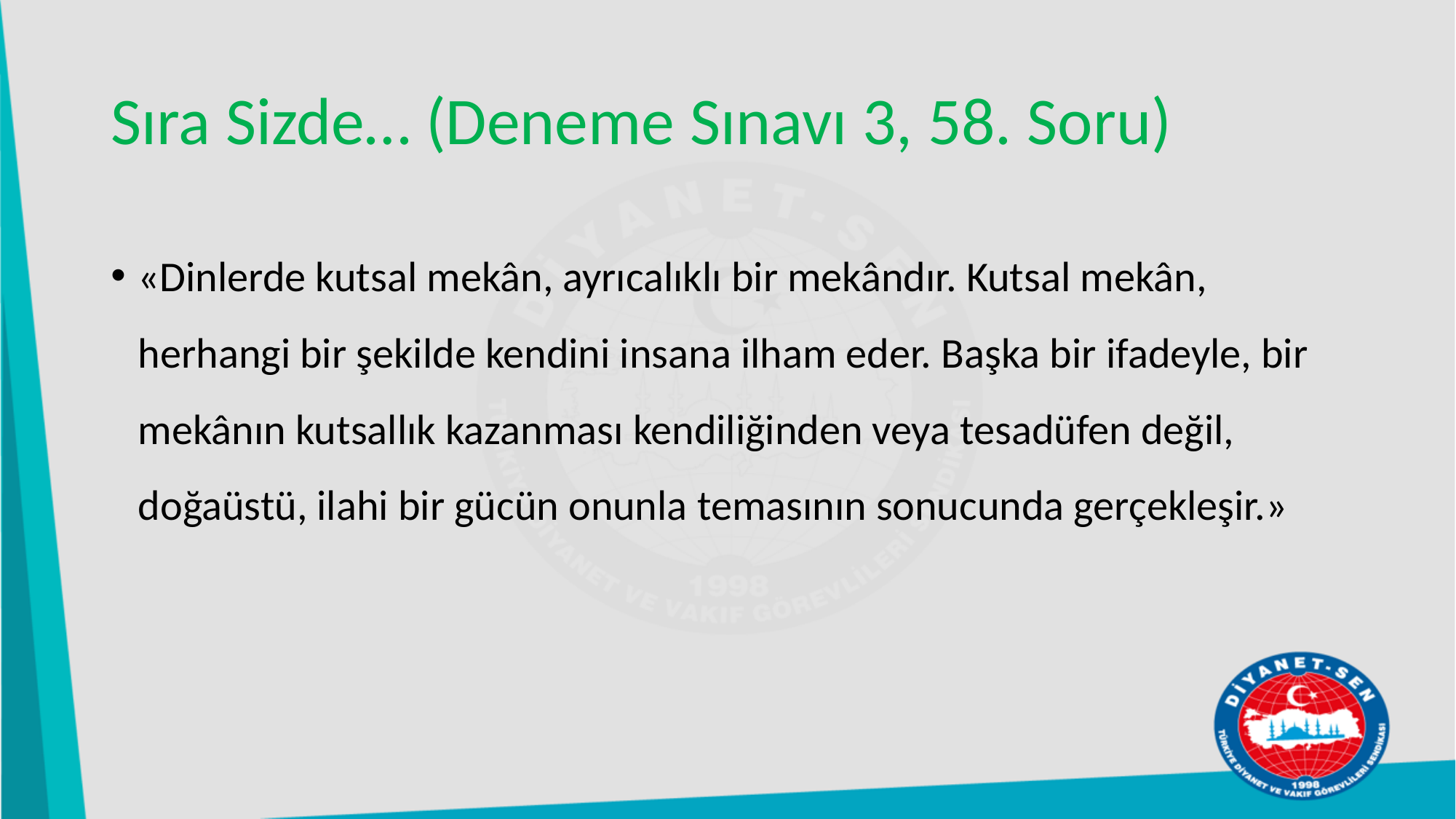

# Sıra Sizde… (Deneme Sınavı 3, 58. Soru)
«Dinlerde kutsal mekân, ayrıcalıklı bir mekândır. Kutsal mekân, herhangi bir şekilde kendini insana ilham eder. Başka bir ifadeyle, bir mekânın kutsallık kazanması kendiliğinden veya tesadüfen değil, doğaüstü, ilahi bir gücün onunla temasının sonucunda gerçekleşir.»